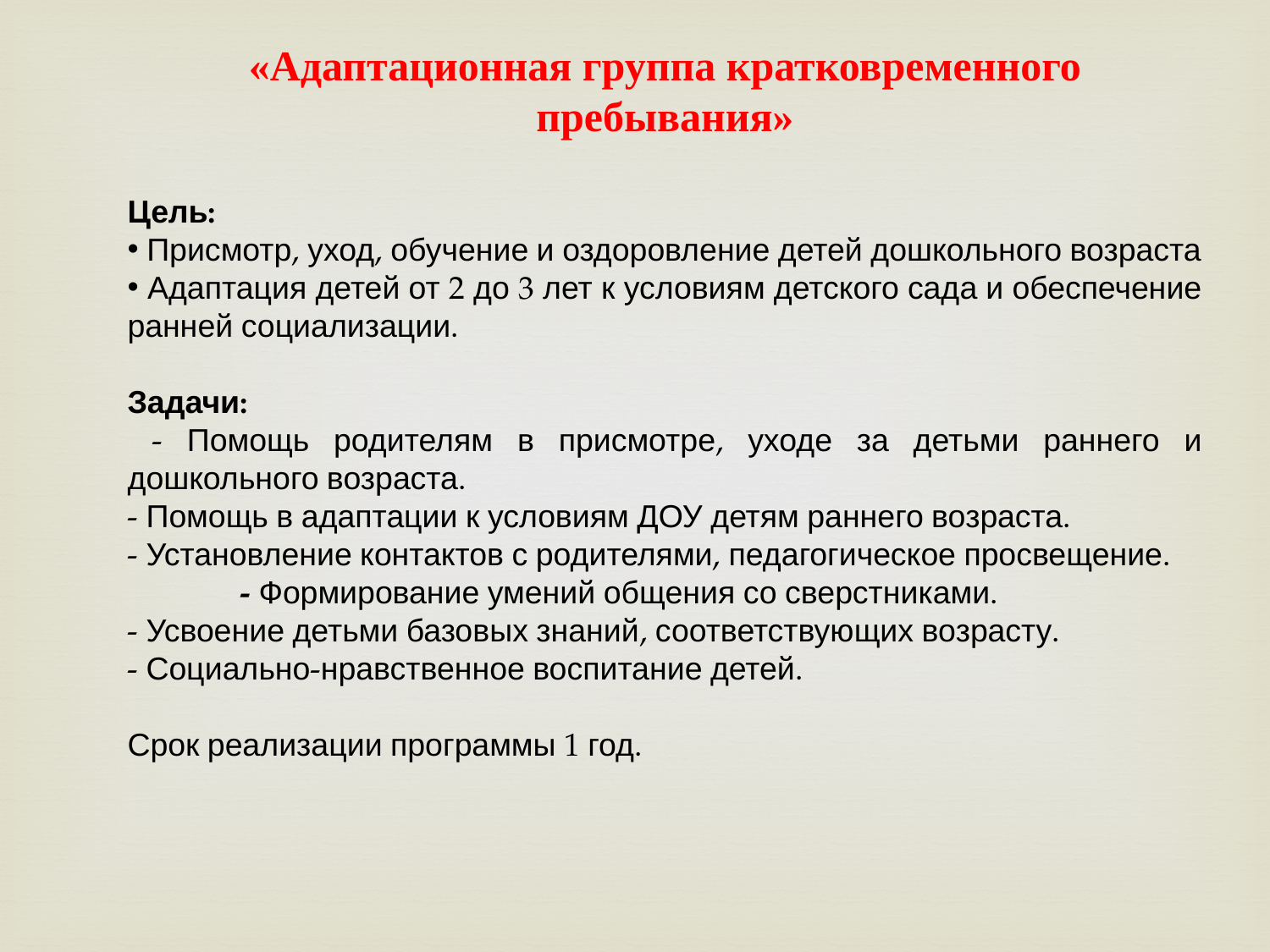

«Адаптационная группа кратковременного пребывания»

Цель:
 Присмотр, уход, обучение и оздоровление детей дошкольного возраста
 Адаптация детей от 2 до 3 лет к условиям детского сада и обеспечение ранней социализации.

Задачи:
 - Помощь родителям в присмотре, уходе за детьми раннего и дошкольного возраста.
- Помощь в адаптации к условиям ДОУ детям раннего возраста.
- Установление контактов с родителями, педагогическое просвещение.                  - Формирование умений общения со сверстниками.
- Усвоение детьми базовых знаний, соответствующих возрасту.
- Социально-нравственное воспитание детей.

Срок реализации программы 1 год.